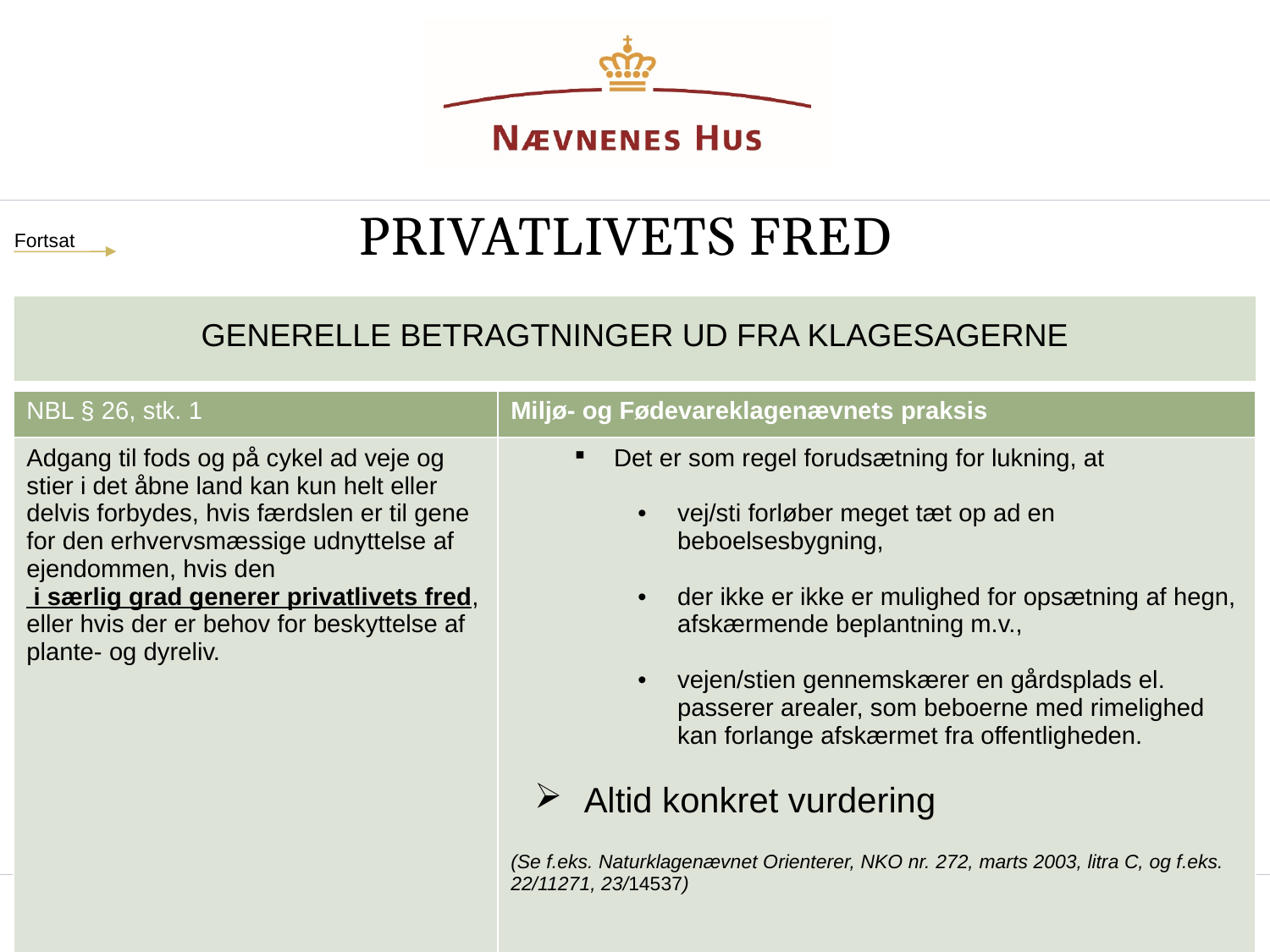

Privatlivets fred
Fortsat

GENERELLE BETRAGTNINGER UD FRA KLAGESAGERNE

| NBL § 26, stk. 1 | Miljø- og Fødevareklagenævnets praksis |
| --- | --- |
| Adgang til fods og på cykel ad veje og stier i det åbne land kan kun helt eller delvis forbydes, hvis færdslen er til gene for den erhvervsmæssige udnyttelse af ejendommen, hvis den i særlig grad generer privatlivets fred, eller hvis der er behov for beskyttelse af plante- og dyreliv. | Det er som regel forudsætning for lukning, at vej/sti forløber meget tæt op ad en beboelsesbygning, der ikke er ikke er mulighed for opsætning af hegn, afskærmende beplantning m.v., vejen/stien gennemskærer en gårdsplads el. passerer arealer, som beboerne med rimelighed kan forlange afskærmet fra offentligheden. Altid konkret vurdering (Se f.eks. Naturklagenævnet Orienterer, NKO nr. 272, marts 2003, litra C, og f.eks. 22/11271, 23/14537) |